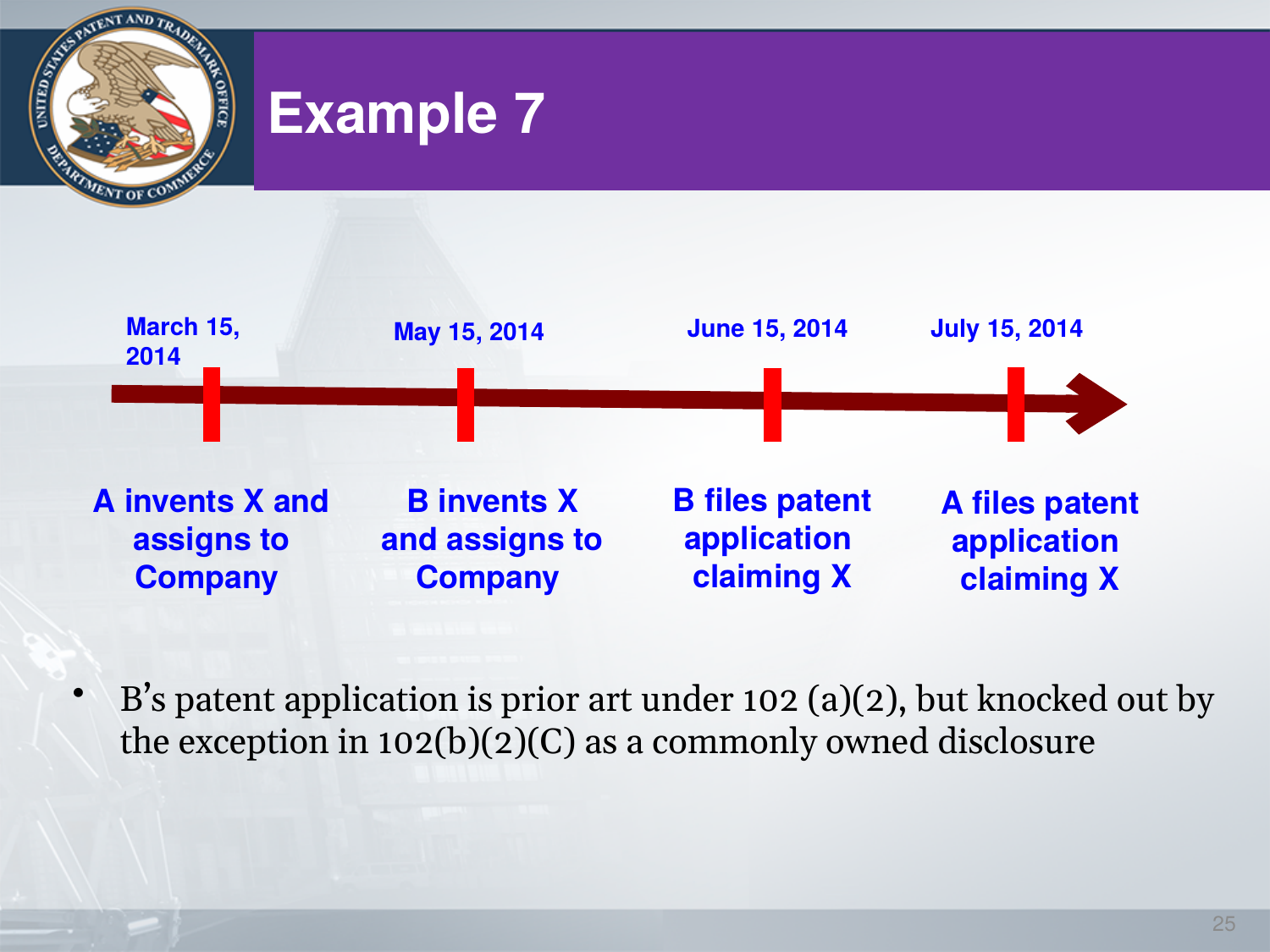

# Example 7

March 15, 2014
June 15, 2014
July 15, 2014
May 15, 2014
B files patent application
claiming X
B invents X and assigns to Company

A invents X and assigns to Company
A files patent application
claiming X
B’s patent application is prior art under 102 (a)(2), but knocked out by the exception in 102(b)(2)(C) as a commonly owned disclosure

25